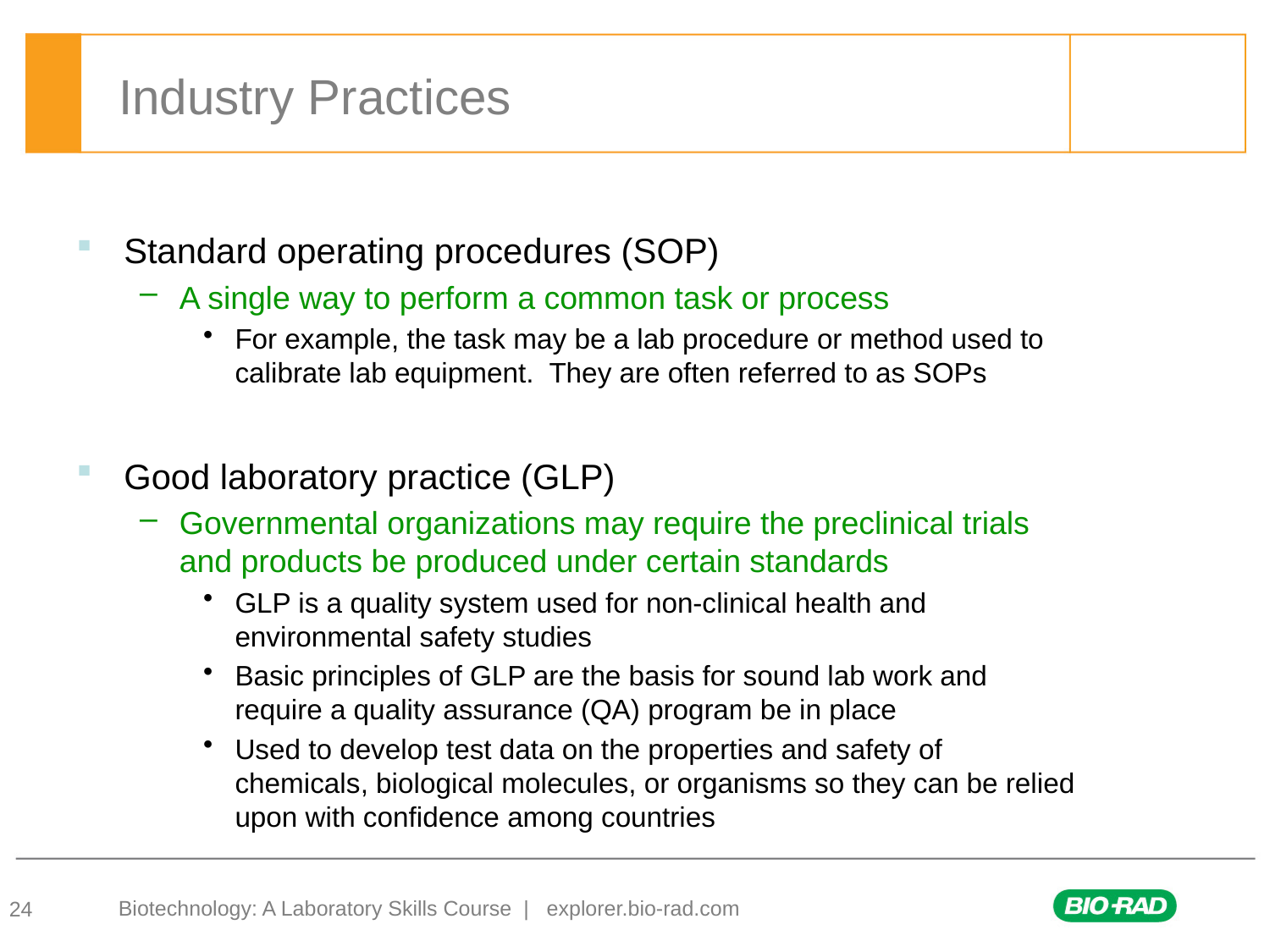

# Industry Practices
Standard operating procedures (SOP)
A single way to perform a common task or process
For example, the task may be a lab procedure or method used to calibrate lab equipment.  They are often referred to as SOPs

Good laboratory practice (GLP)
Governmental organizations may require the preclinical trials and products be produced under certain standards
GLP is a quality system used for non-clinical health and environmental safety studies
Basic principles of GLP are the basis for sound lab work and require a quality assurance (QA) program be in place
Used to develop test data on the properties and safety of chemicals, biological molecules, or organisms so they can be relied upon with confidence among countries